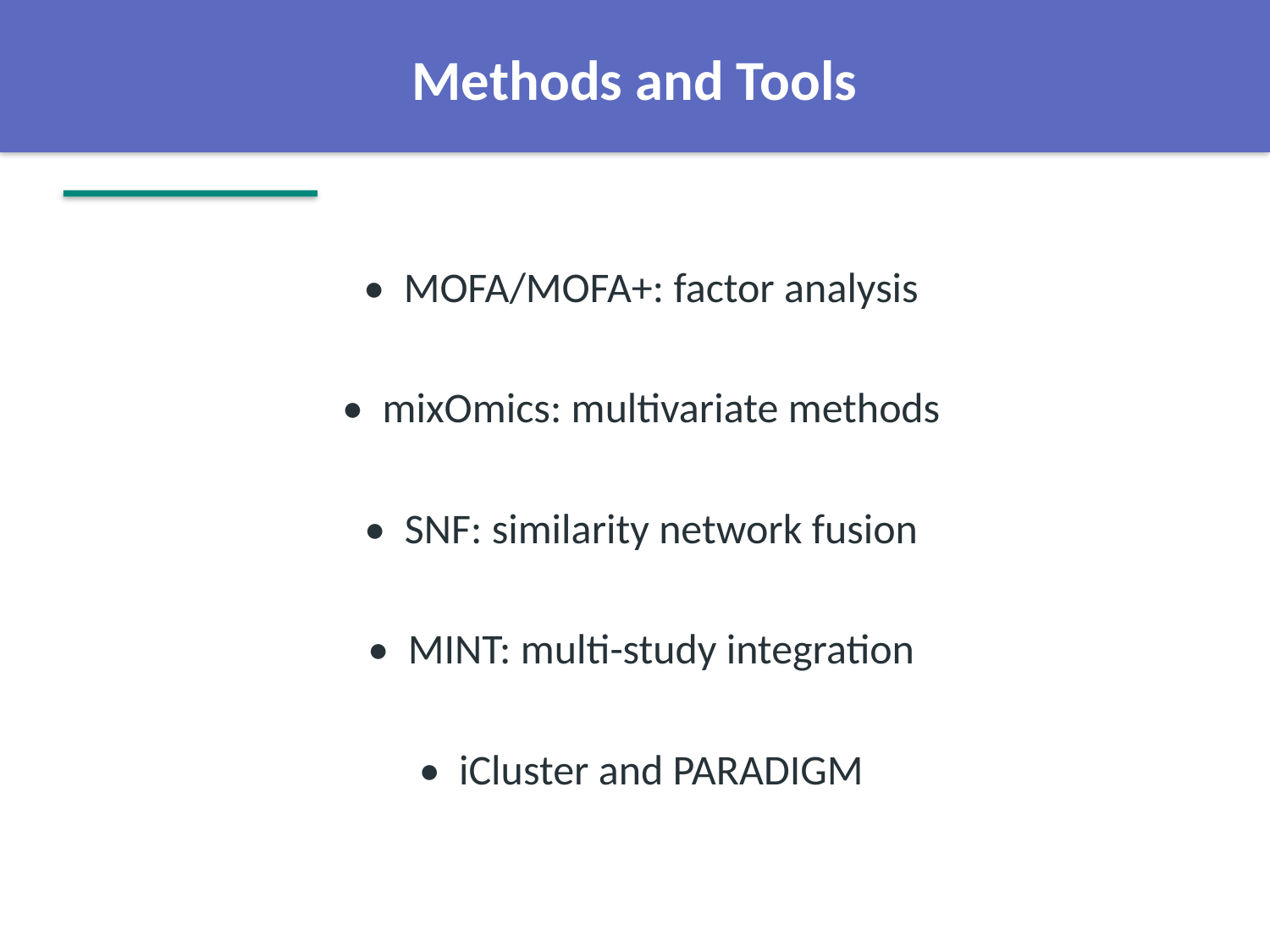

Methods and Tools

•  MOFA/MOFA+: factor analysis
•  mixOmics: multivariate methods
•  SNF: similarity network fusion
•  MINT: multi-study integration
•  iCluster and PARADIGM